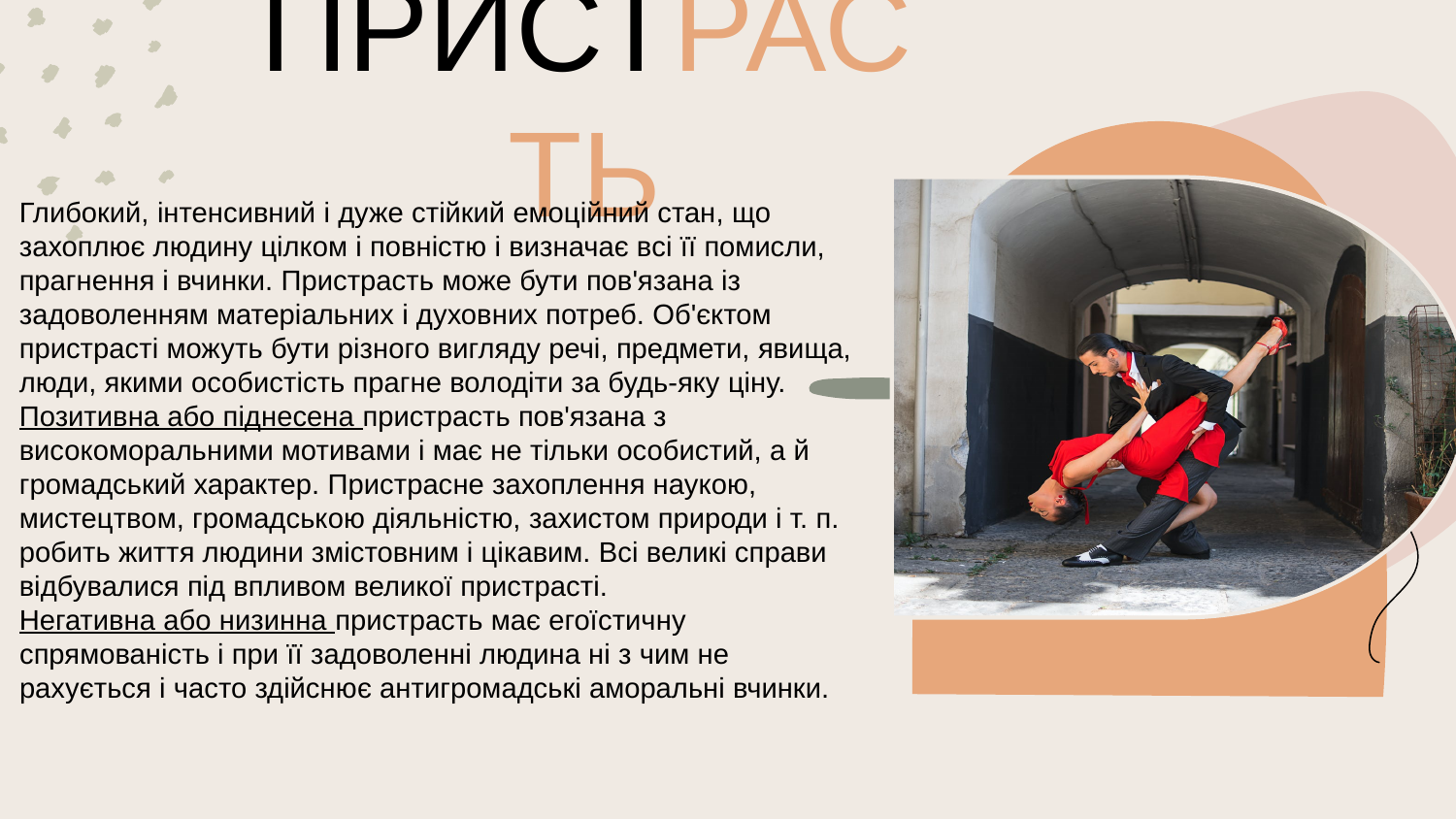

# ПРИСТРАСТЬ

Глибокий, інтенсивний і дуже стійкий емоційний стан, що захоплює людину цілком і повністю і визначає всі її помисли, прагнення і вчинки. Пристрасть може бути пов'язана із задоволенням матеріальних і духовних потреб. Об'єктом пристрасті можуть бути різного вигляду речі, предмети, явища, люди, якими особистість прагне володіти за будь-яку ціну.
Позитивна або піднесена пристрасть пов'язана з високоморальними мотивами і має не тільки особистий, а й громадський характер. Пристрасне захоплення наукою, мистецтвом, громадською діяльністю, захистом природи і т. п. робить життя людини змістовним і цікавим. Всі великі справи відбувалися під впливом великої пристрасті.
Негативна або низинна пристрасть має егоїстичну спрямованість і при її задоволенні людина ні з чим не рахується і часто здійснює антигромадські аморальні вчинки.